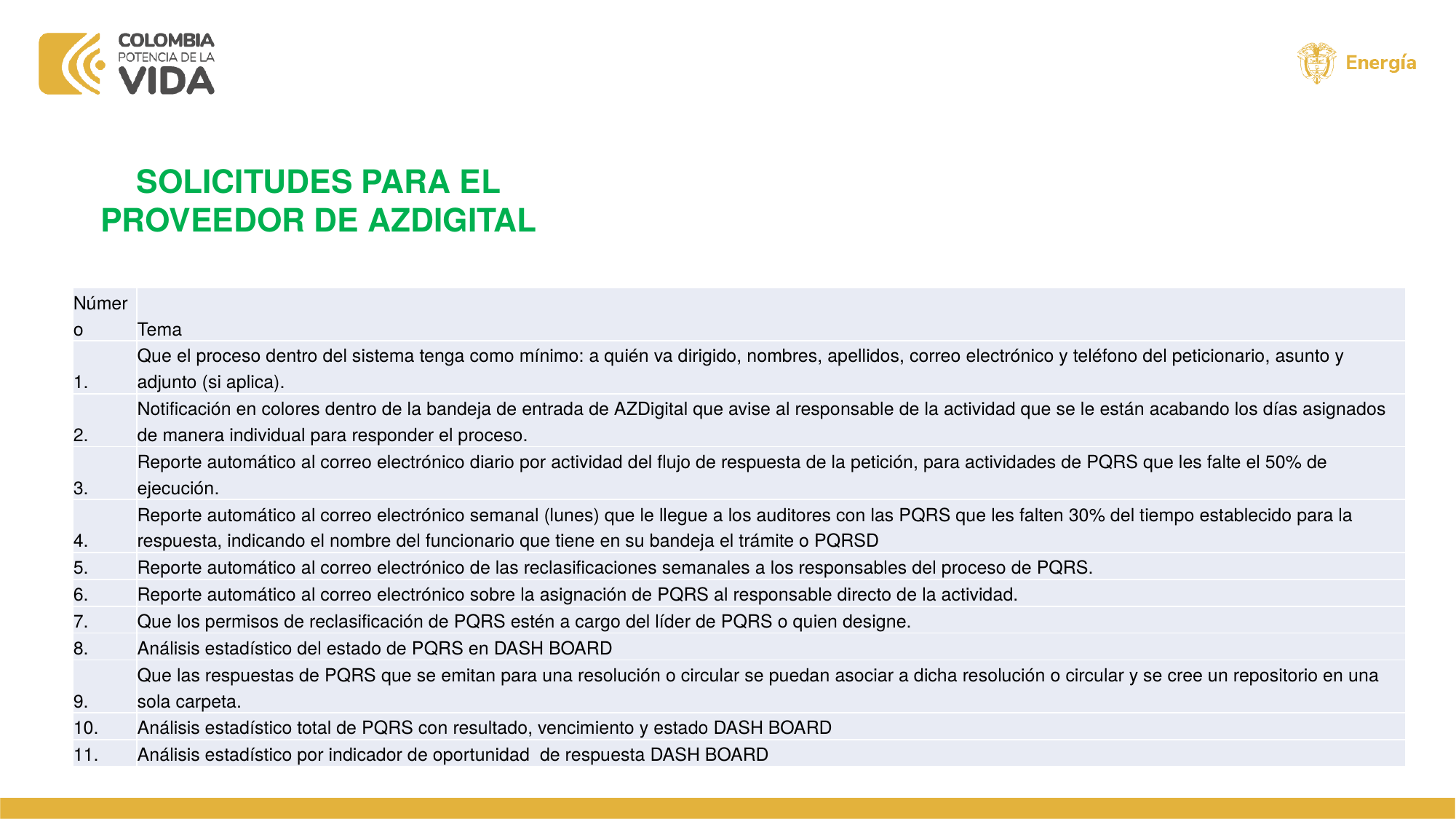

SOLICITUDES PARA EL PROVEEDOR DE AZDIGITAL
| Número | Tema |
| --- | --- |
| 1. | Que el proceso dentro del sistema tenga como mínimo: a quién va dirigido, nombres, apellidos, correo electrónico y teléfono del peticionario, asunto y adjunto (si aplica). |
| 2. | Notificación en colores dentro de la bandeja de entrada de AZDigital que avise al responsable de la actividad que se le están acabando los días asignados de manera individual para responder el proceso. |
| 3. | Reporte automático al correo electrónico diario por actividad del flujo de respuesta de la petición, para actividades de PQRS que les falte el 50% de ejecución. |
| 4. | Reporte automático al correo electrónico semanal (lunes) que le llegue a los auditores con las PQRS que les falten 30% del tiempo establecido para la respuesta, indicando el nombre del funcionario que tiene en su bandeja el trámite o PQRSD |
| 5. | Reporte automático al correo electrónico de las reclasificaciones semanales a los responsables del proceso de PQRS. |
| 6. | Reporte automático al correo electrónico sobre la asignación de PQRS al responsable directo de la actividad. |
| 7. | Que los permisos de reclasificación de PQRS estén a cargo del líder de PQRS o quien designe. |
| 8. | Análisis estadístico del estado de PQRS en DASH BOARD |
| 9. | Que las respuestas de PQRS que se emitan para una resolución o circular se puedan asociar a dicha resolución o circular y se cree un repositorio en una sola carpeta. |
| 10. | Análisis estadístico total de PQRS con resultado, vencimiento y estado DASH BOARD |
| 11. | Análisis estadístico por indicador de oportunidad de respuesta DASH BOARD |